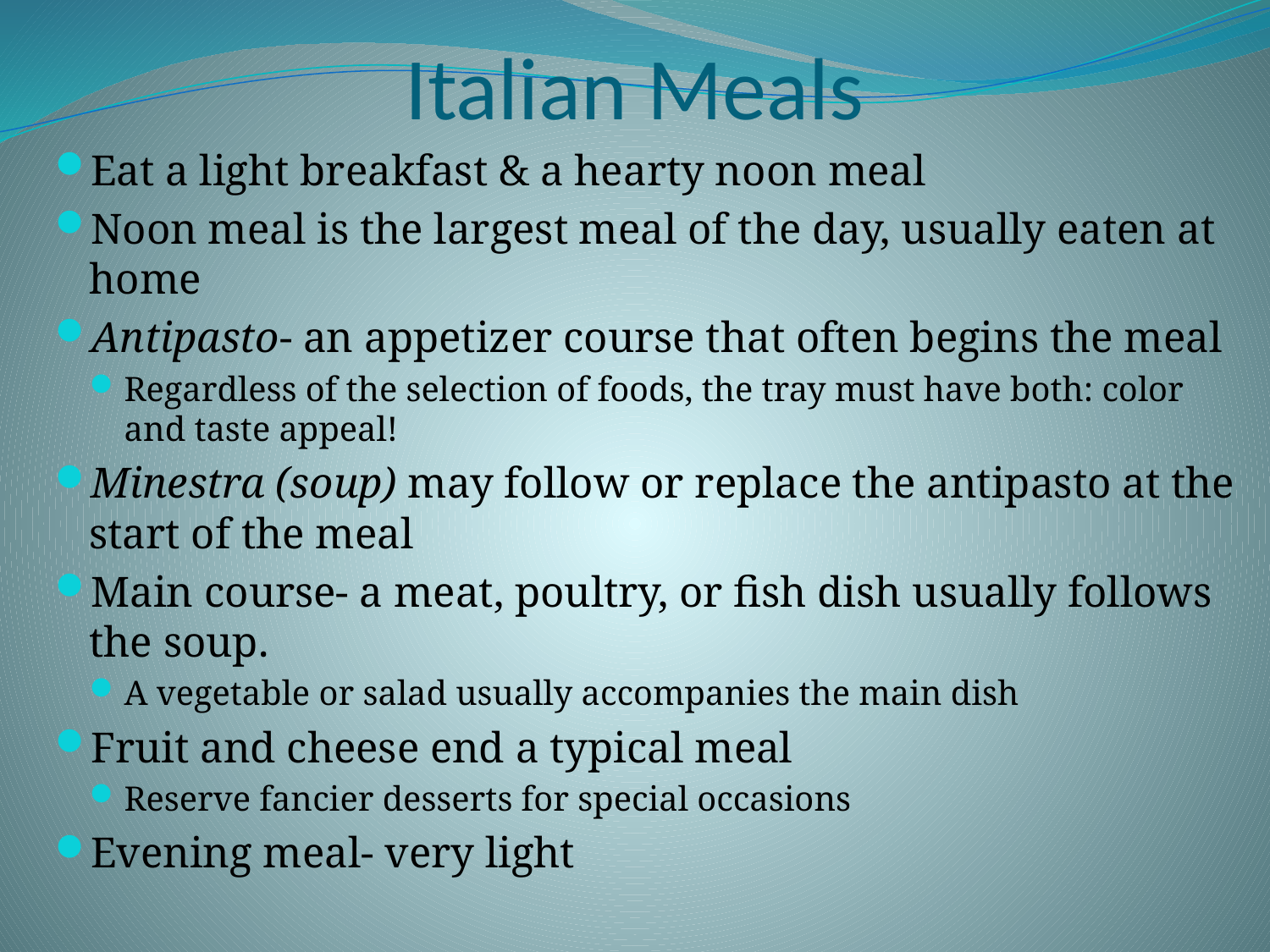

# Italian Meals
Eat a light breakfast & a hearty noon meal
Noon meal is the largest meal of the day, usually eaten at home
Antipasto- an appetizer course that often begins the meal
Regardless of the selection of foods, the tray must have both: color and taste appeal!
Minestra (soup) may follow or replace the antipasto at the start of the meal
Main course- a meat, poultry, or fish dish usually follows the soup.
A vegetable or salad usually accompanies the main dish
Fruit and cheese end a typical meal
Reserve fancier desserts for special occasions
Evening meal- very light